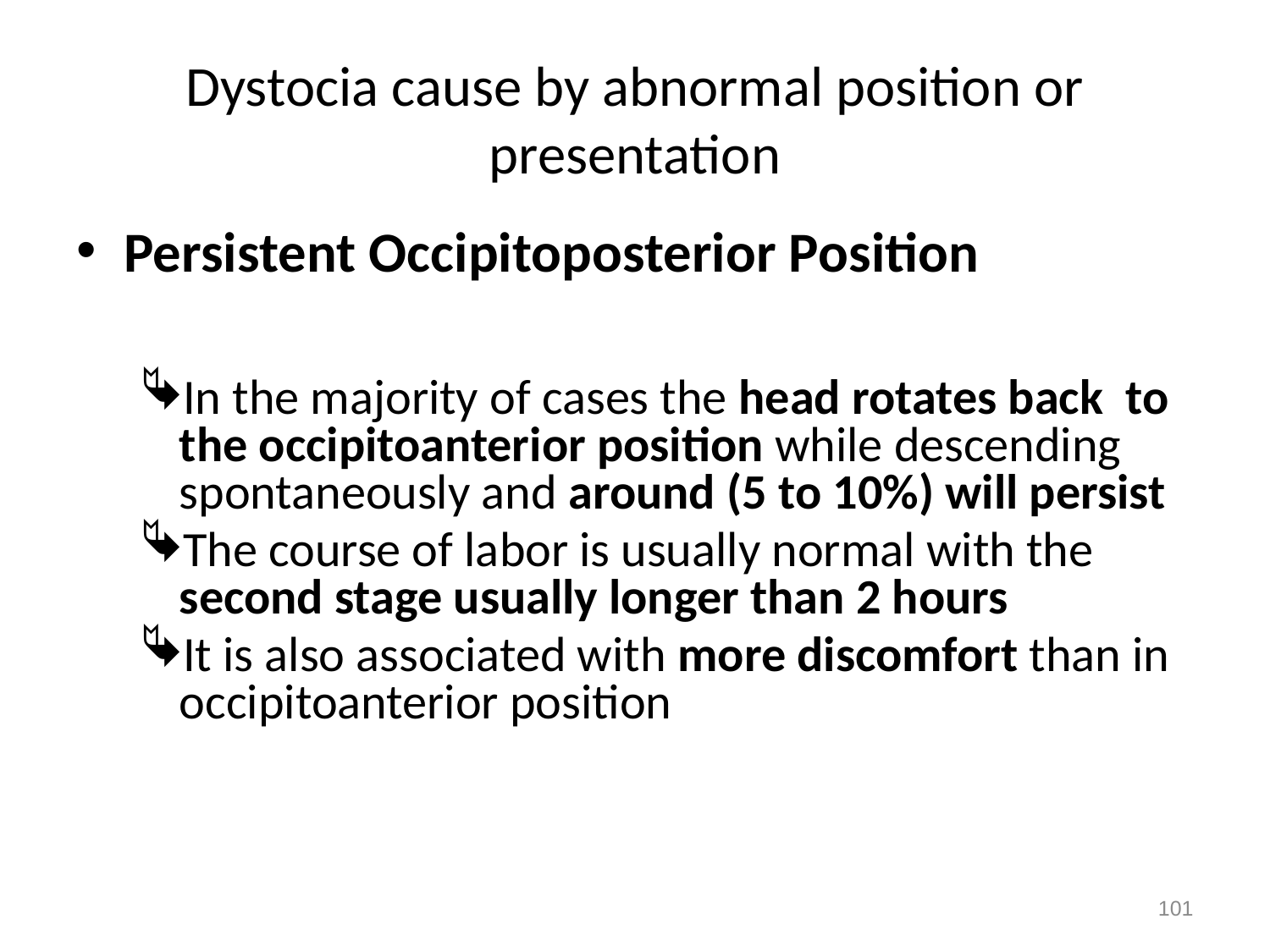

# Dystocia cause by abnormal position or presentation
Persistent Occipitoposterior Position

In the majority of cases the head rotates back  to the occipitoanterior position while descending spontaneously and around (5 to 10%) will persist
The course of labor is usually normal with the second stage usually longer than 2 hours
It is also associated with more discomfort than in occipitoanterior position

101